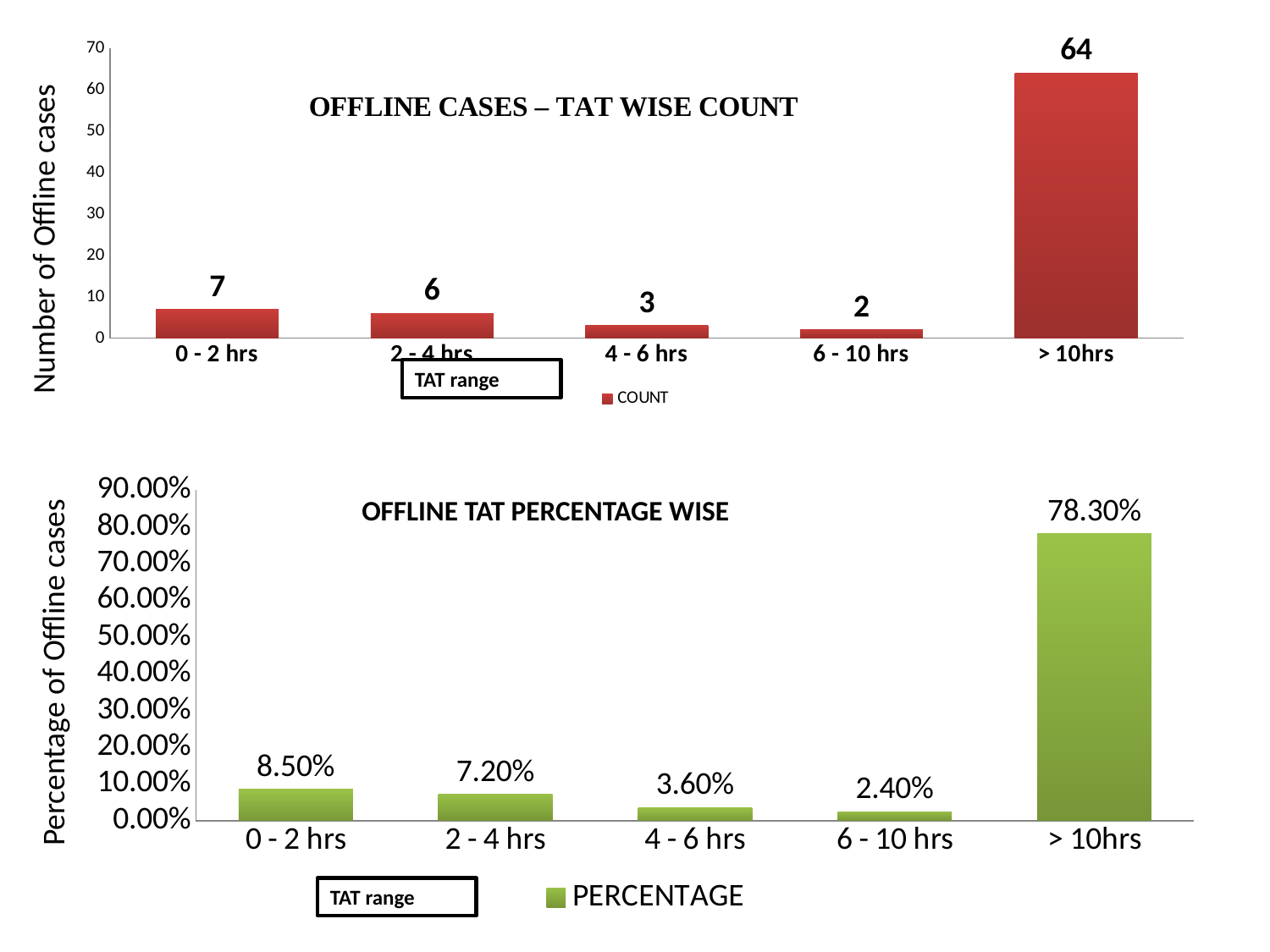

### Chart

| Category | COUNT |
|---|---|
| 0 - 2 hrs | 7.0 |
| 2 - 4 hrs | 6.0 |
| 4 - 6 hrs | 3.0 |
| 6 - 10 hrs | 2.0 |
| > 10hrs | 64.0 |
Number of Offline cases
TAT range

### Chart

| Category | PERCENTAGE |
|---|---|
| 0 - 2 hrs | 0.085 |
| 2 - 4 hrs | 0.072 |
| 4 - 6 hrs | 0.036 |
| 6 - 10 hrs | 0.024 |
| > 10hrs | 0.783 |
OFFLINE TAT PERCENTAGE WISE
Percentage of Offline cases
TAT range